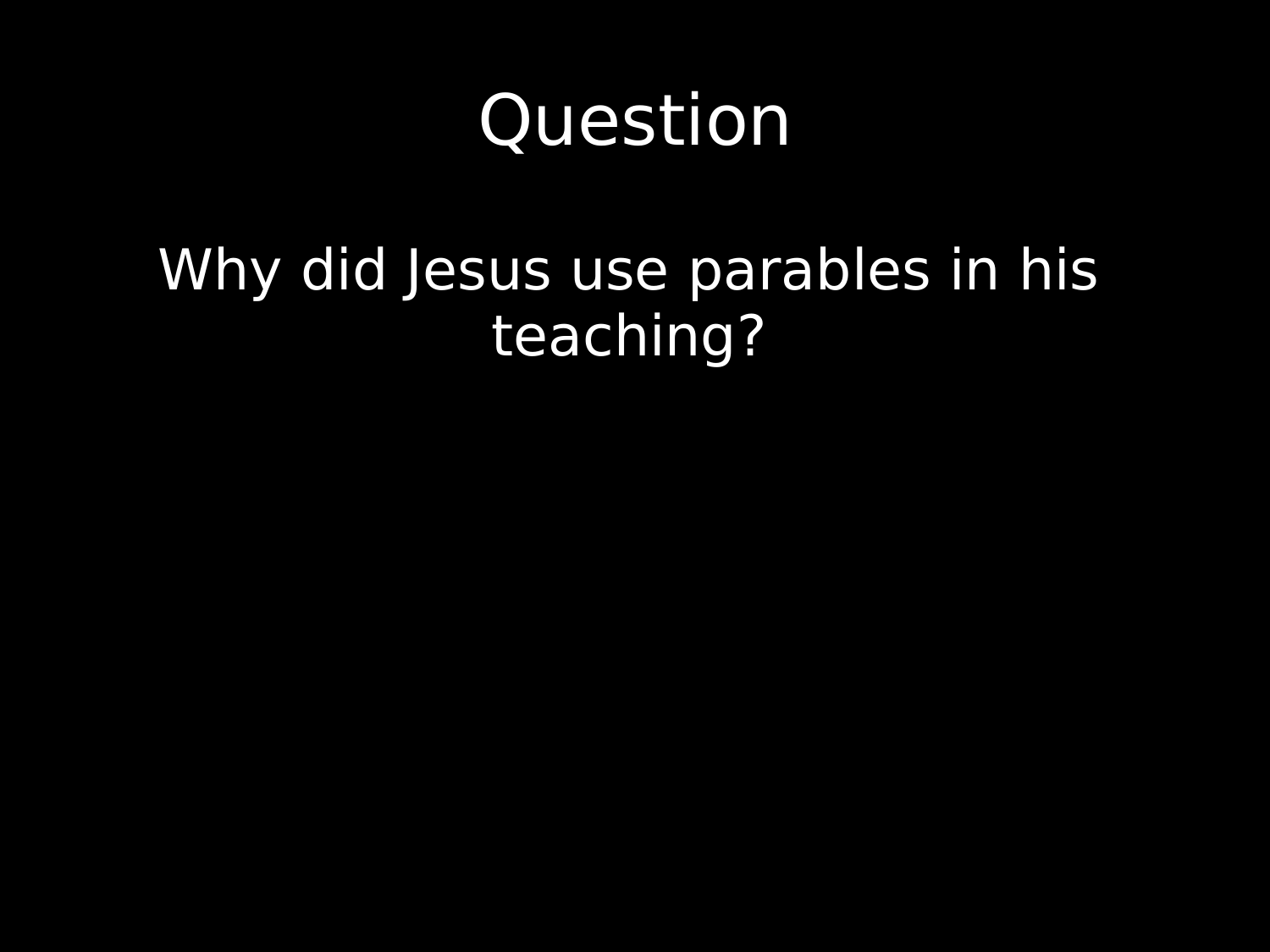

# Question
Why did Jesus use parables in his teaching?